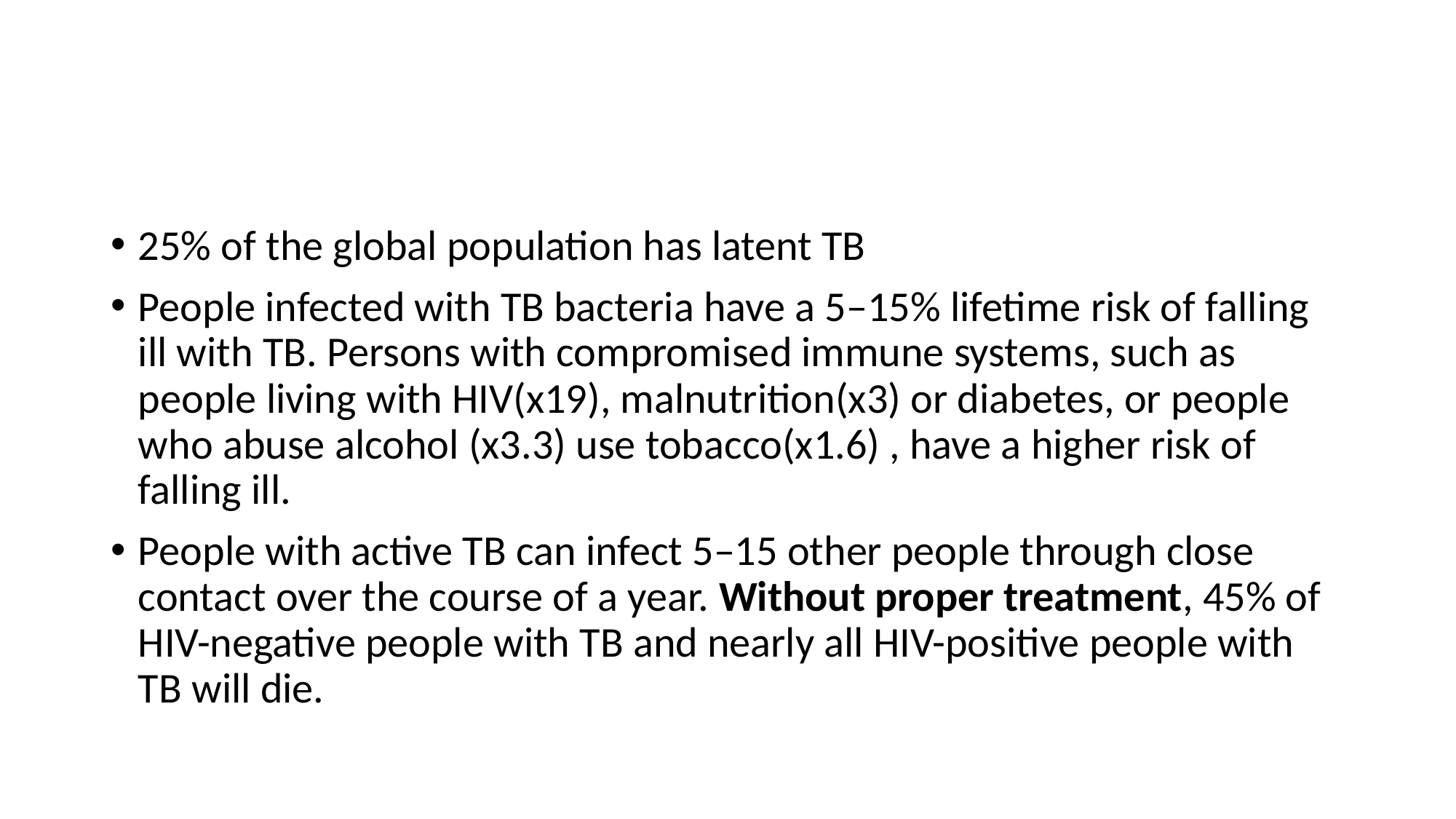

#
25% of the global population has latent TB
People infected with TB bacteria have a 5–15% lifetime risk of falling ill with TB. Persons with compromised immune systems, such as people living with HIV(x19), malnutrition(x3) or diabetes, or people who abuse alcohol (x3.3) use tobacco(x1.6) , have a higher risk of falling ill.
People with active TB can infect 5–15 other people through close contact over the course of a year. Without proper treatment, 45% of HIV-negative people with TB and nearly all HIV-positive people with TB will die.